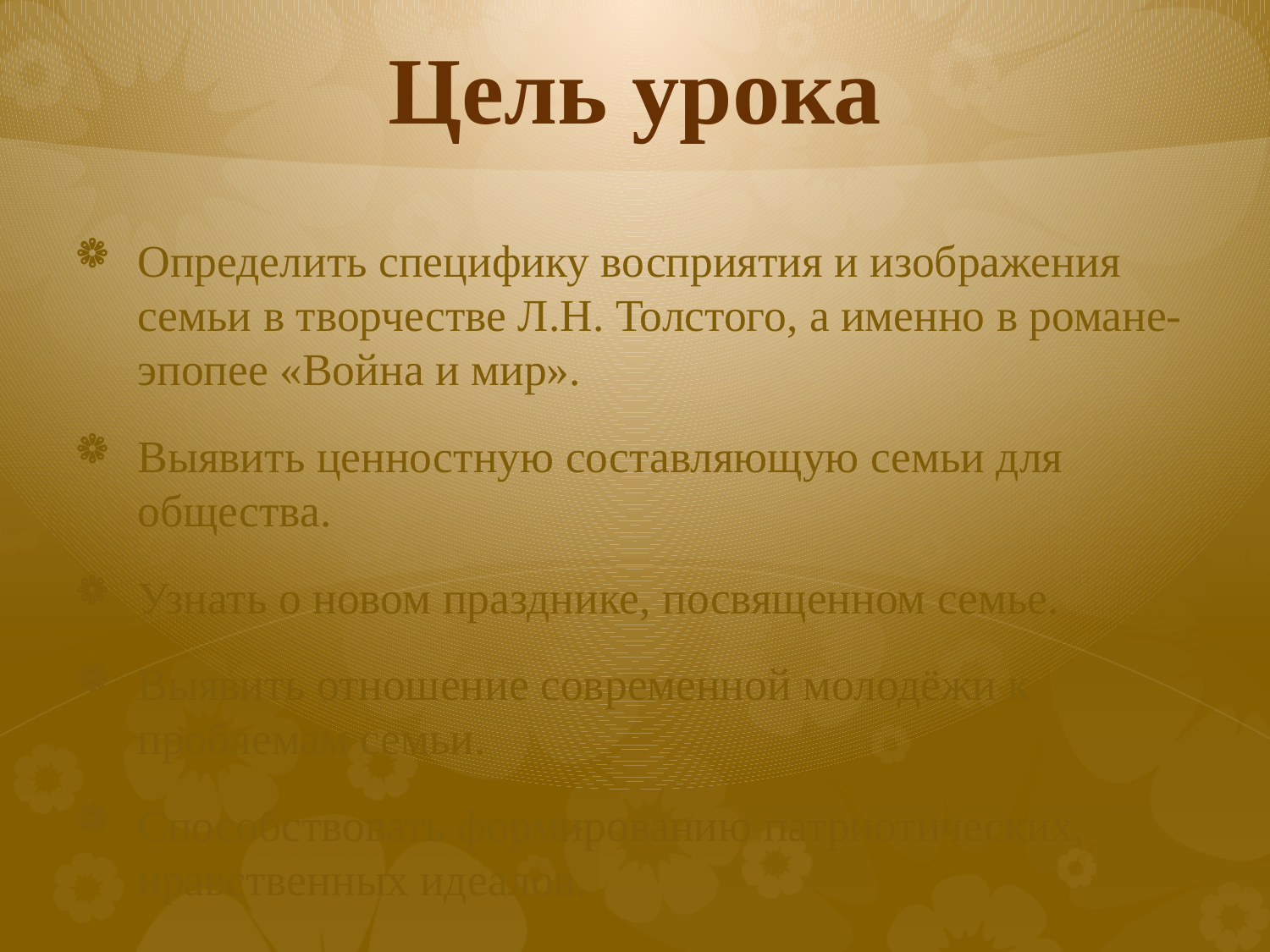

# Цель урока
Определить специфику восприятия и изображения семьи в творчестве Л.Н. Толстого, а именно в романе-эпопее «Война и мир».
Выявить ценностную составляющую семьи для общества.
Узнать о новом празднике, посвященном семье.
Выявить отношение современной молодёжи к проблемам семьи.
Способствовать формированию патриотических, нравственных идеалов.